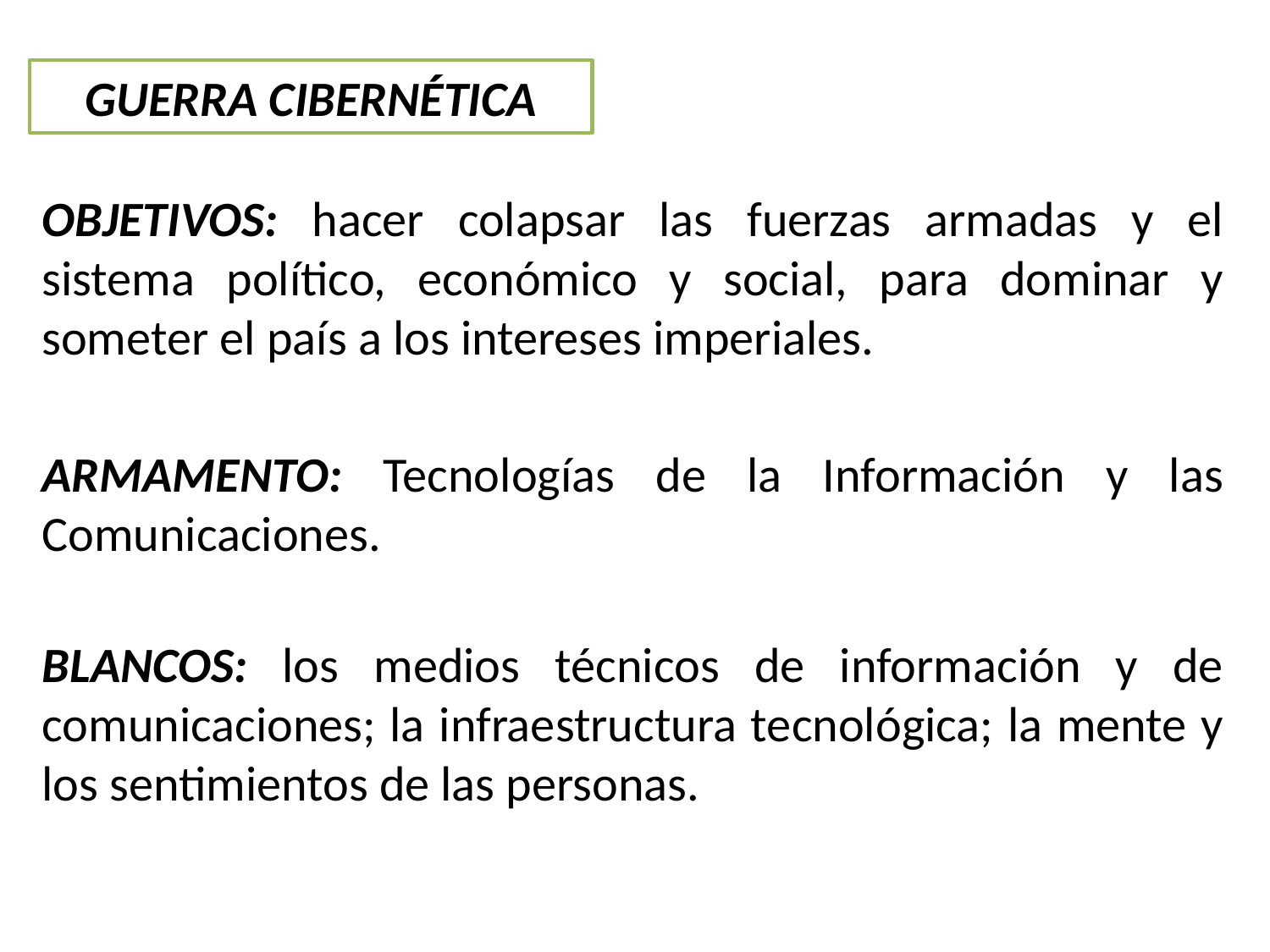

GUERRA CIBERNÉTICA
OBJETIVOS: hacer colapsar las fuerzas armadas y el sistema político, económico y social, para dominar y someter el país a los intereses imperiales.
ARMAMENTO: Tecnologías de la Información y las Comunicaciones.
BLANCOS: los medios técnicos de información y de comunicaciones; la infraestructura tecnológica; la mente y los sentimientos de las personas.